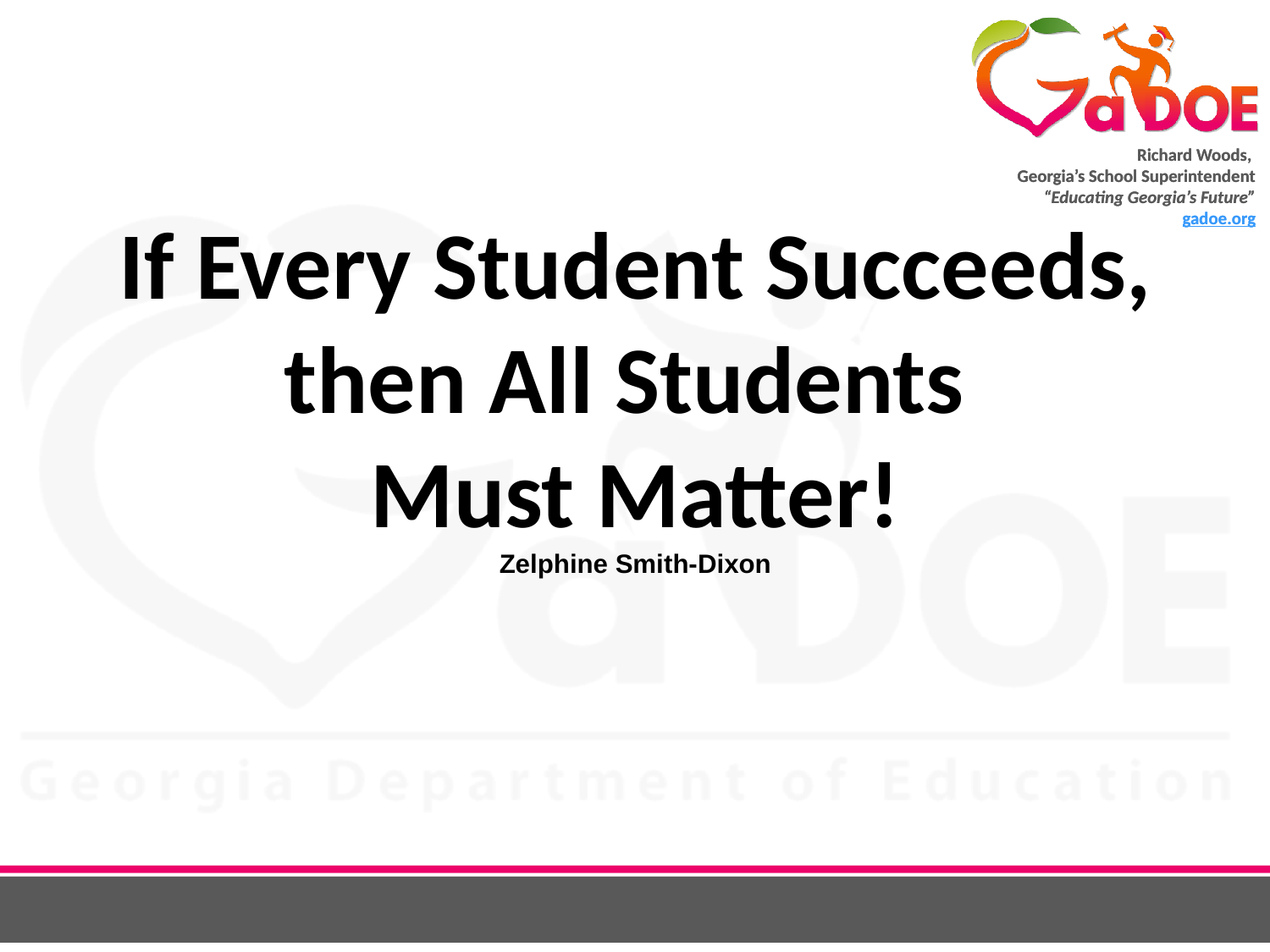

If Every Student Succeeds, then All Students
Must Matter!
Zelphine Smith-Dixon